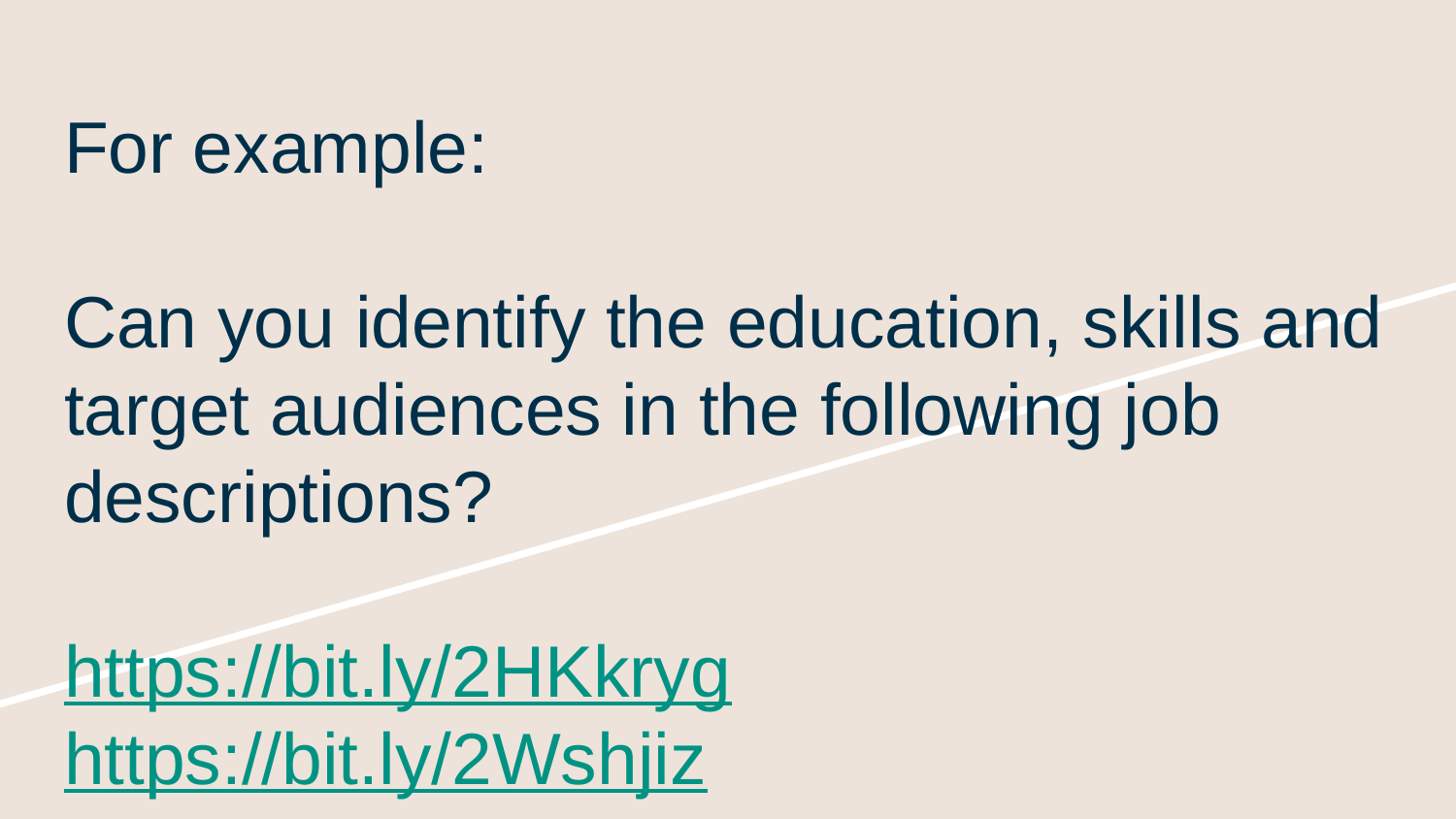

# For example:

Can you identify the education, skills and target audiences in the following job descriptions?

https://bit.ly/2HKkryg
https://bit.ly/2Wshjiz